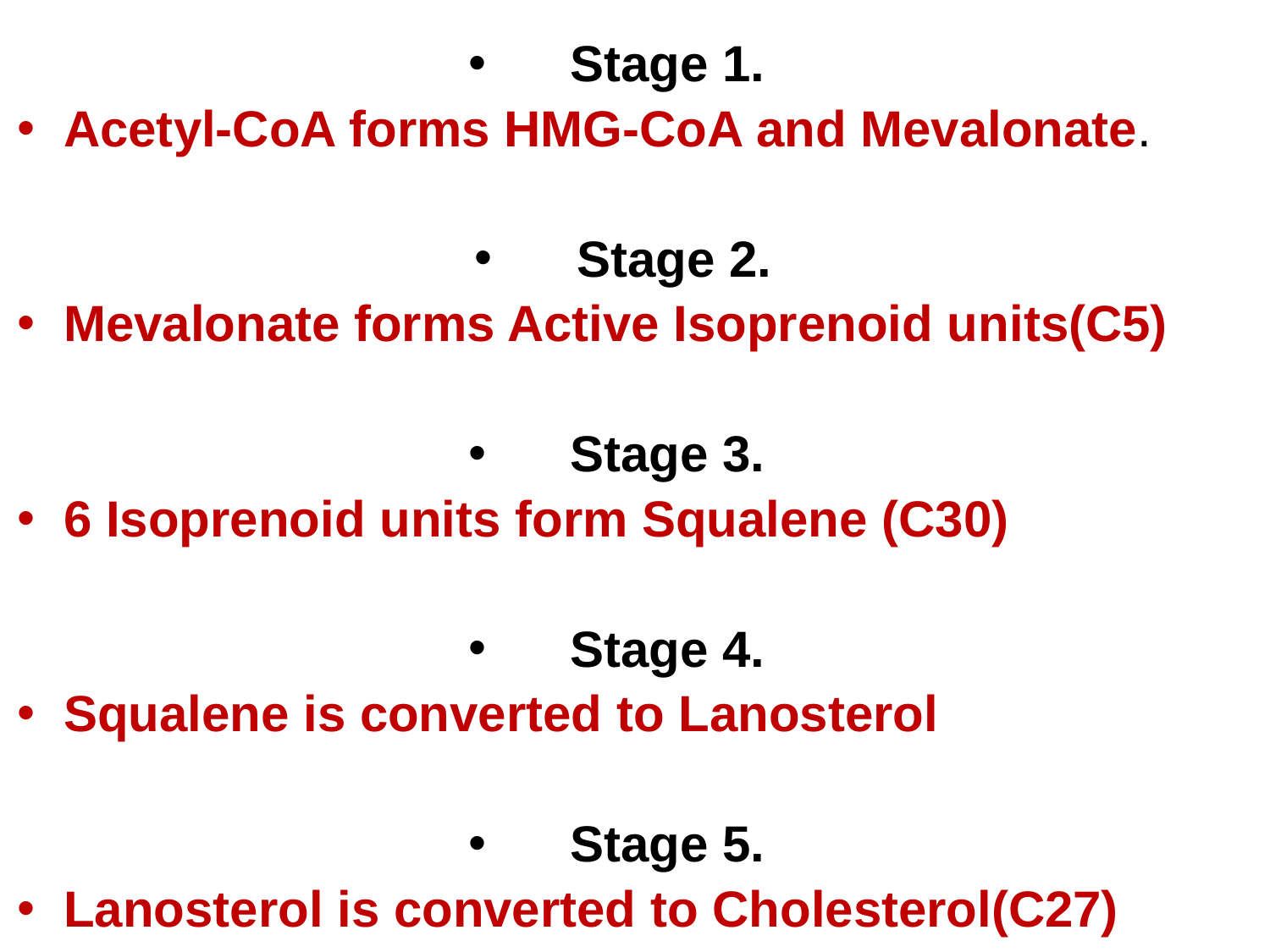

Stage 1.
Acetyl-CoA forms HMG-CoA and Mevalonate.

Stage 2.
Mevalonate forms Active Isoprenoid units(C5)

Stage 3.
6 Isoprenoid units form Squalene (C30)

Stage 4.
Squalene is converted to Lanosterol

Stage 5.
Lanosterol is converted to Cholesterol(C27)